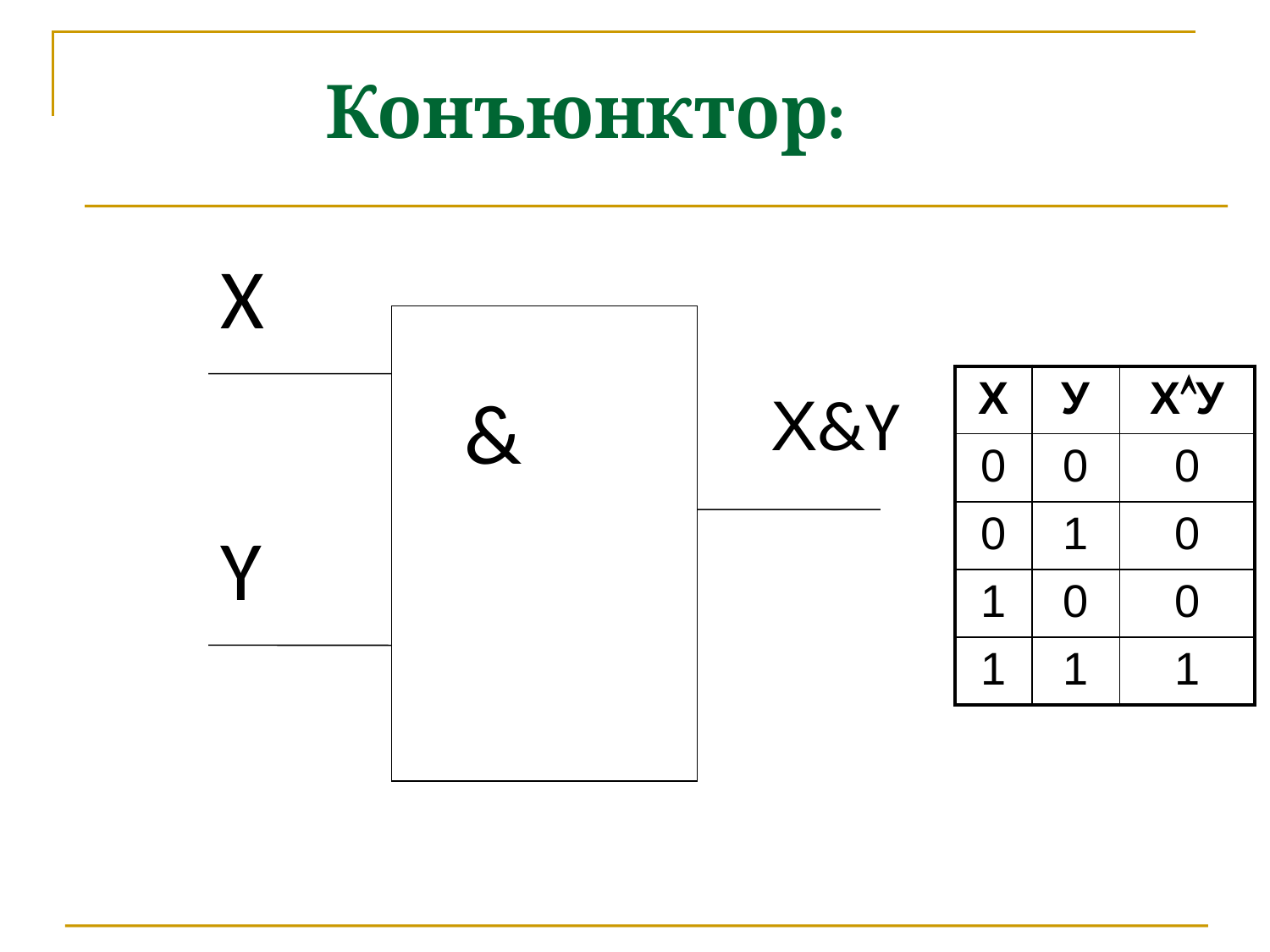

Конъюнктор:
X

&
X&Y

Y

| Х | У | Х∧У |
| --- | --- | --- |
| 0 | 0 | 0 |
| 0 | 1 | 0 |
| 1 | 0 | 0 |
| 1 | 1 | 1 |